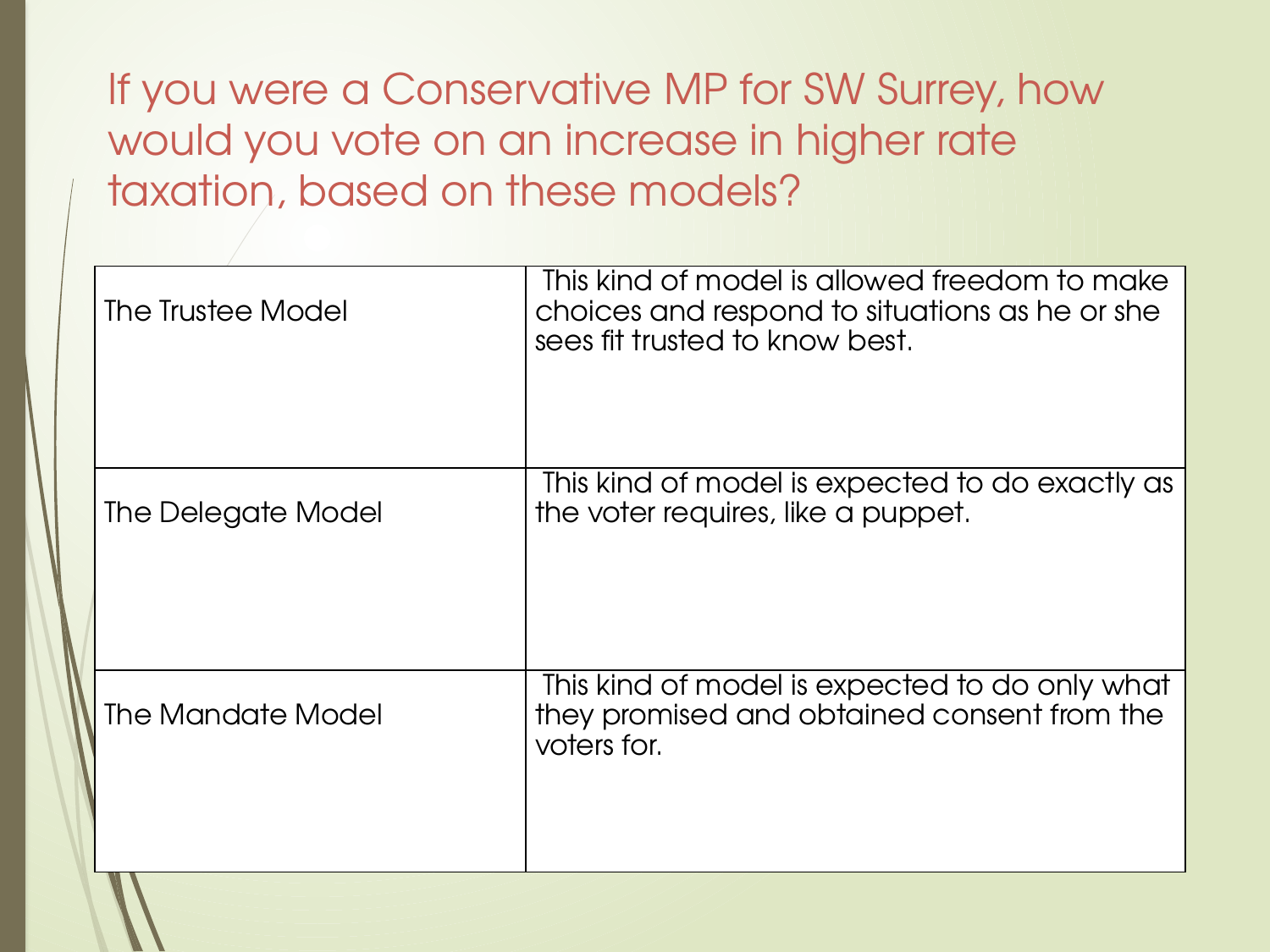

# If you were a Conservative MP for SW Surrey, how would you vote on an increase in higher rate taxation, based on these models?
| The Trustee Model | This kind of model is allowed freedom to make choices and respond to situations as he or she sees fit trusted to know best. |
| --- | --- |
| The Delegate Model | This kind of model is expected to do exactly as the voter requires, like a puppet. |
| The Mandate Model | This kind of model is expected to do only what they promised and obtained consent from the voters for. |